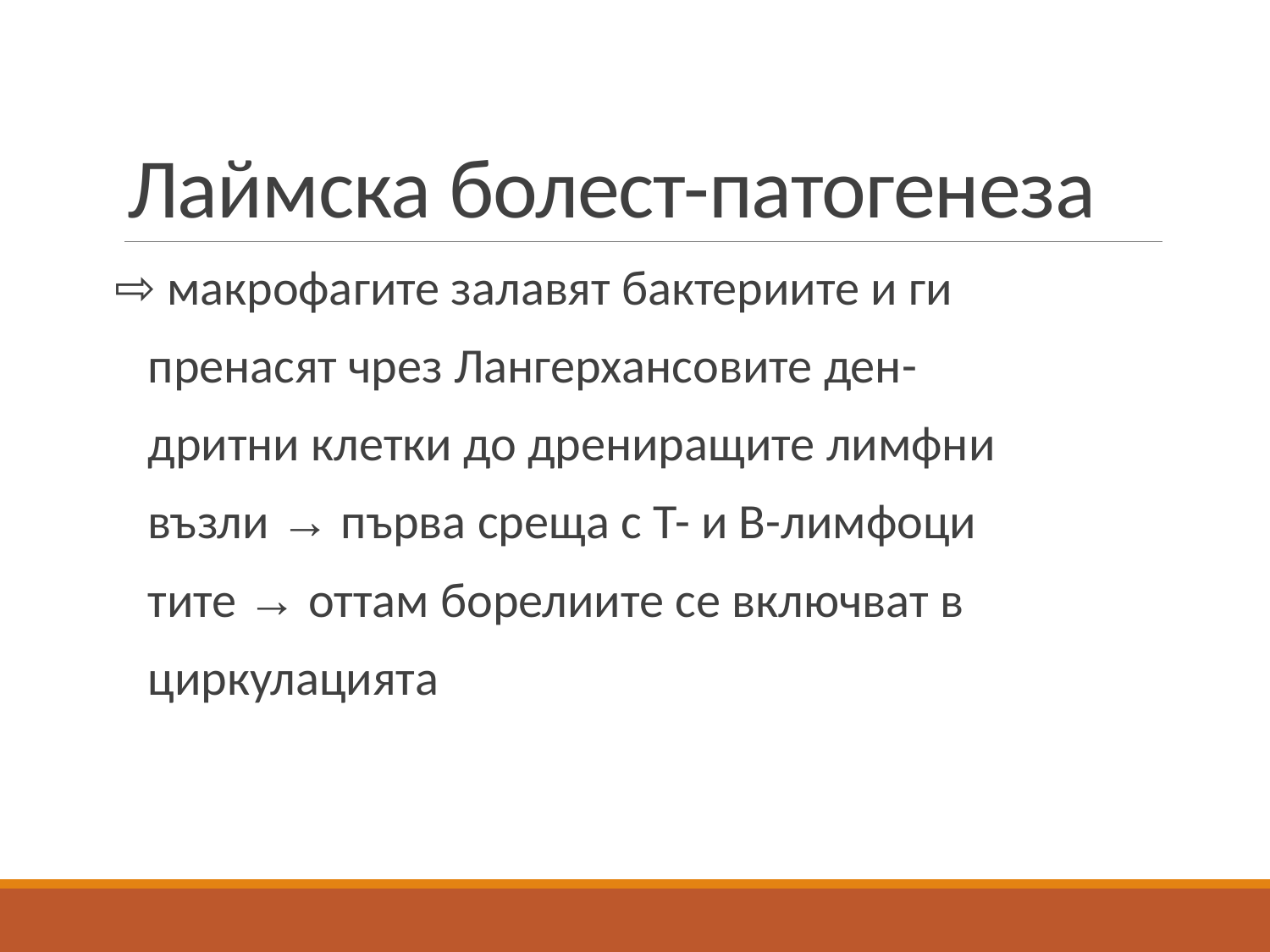

# Лаймска болест-патогенеза
⇨ макрофагите залавят бактериите и ги
   пренасят чрез Лангерхансовите ден-
   дритни клетки до дрениращите лимфни
   възли → първа среща с Т- и В-лимфоци
   тите → оттам борелиите се включват в
   циркулацията